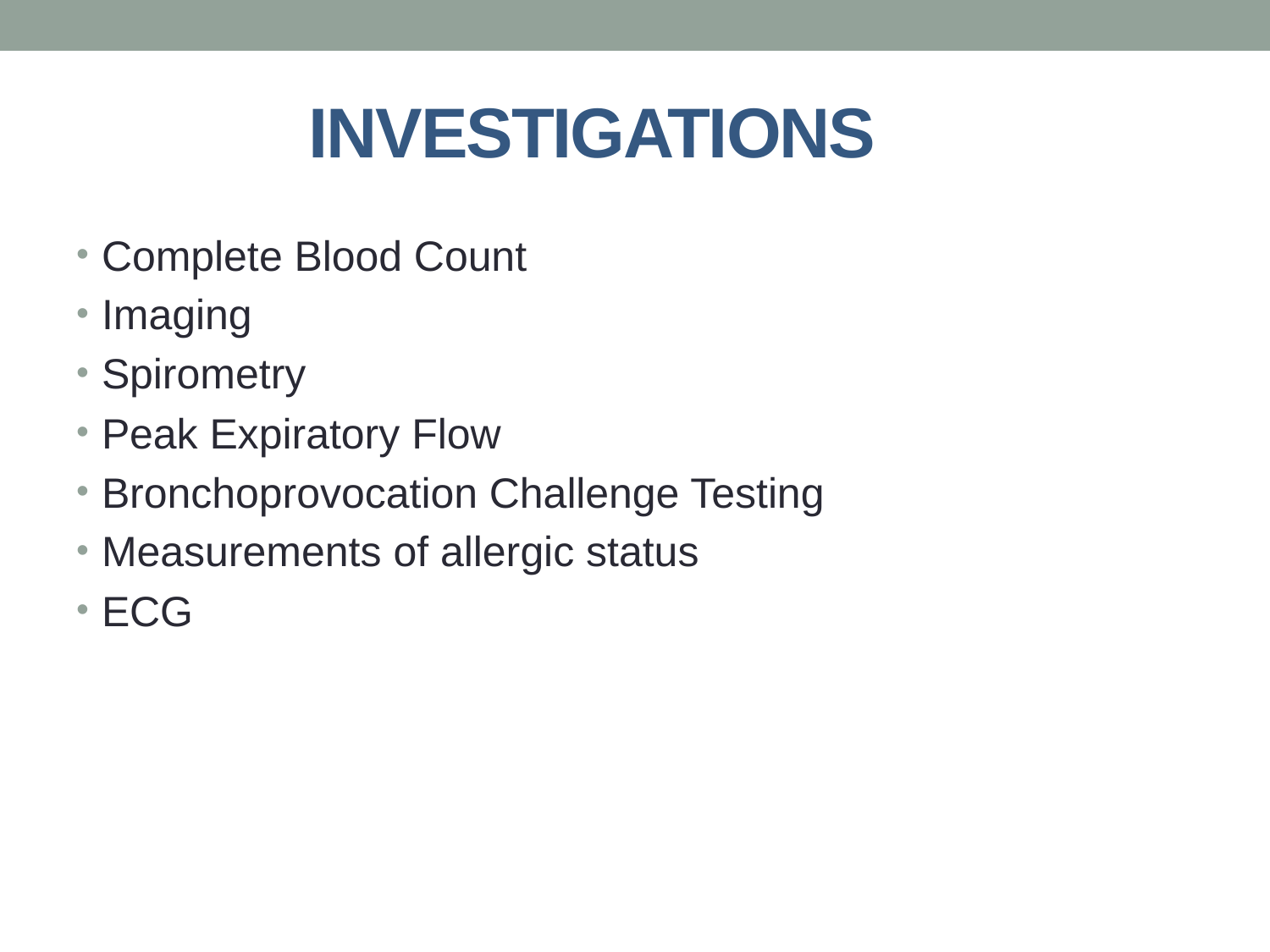

Investigations
Complete Blood Count
Imaging
Spirometry
Peak Expiratory Flow
Bronchoprovocation Challenge Testing
Measurements of allergic status
ECG